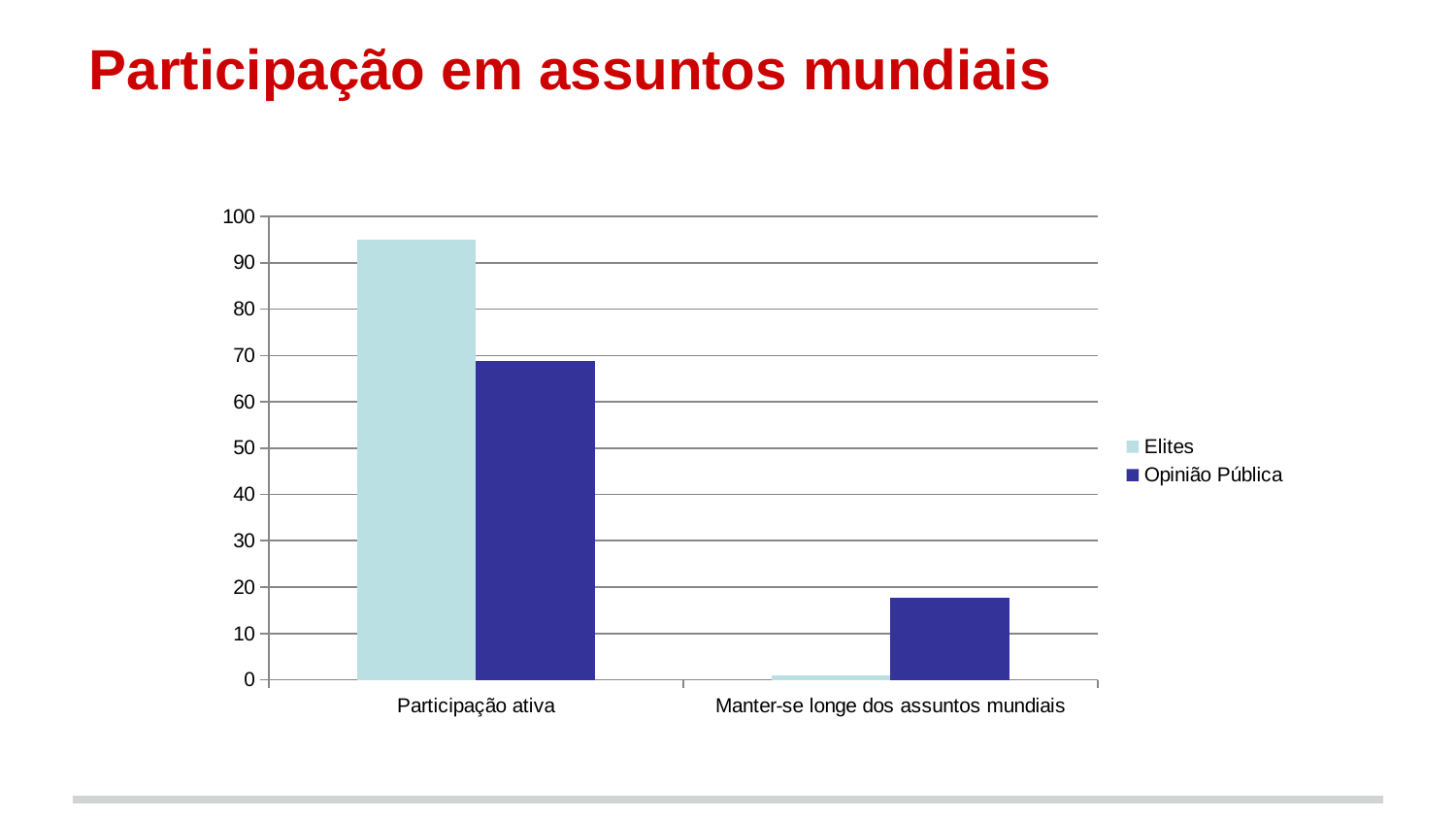

# Participação em assuntos mundiais

### Chart

| Category | Elites | Opinião Pública |
|---|---|---|
| Participação ativa | 95.0 | 68.9 |
| Manter-se longe dos assuntos mundiais | 1.0 | 17.8 |